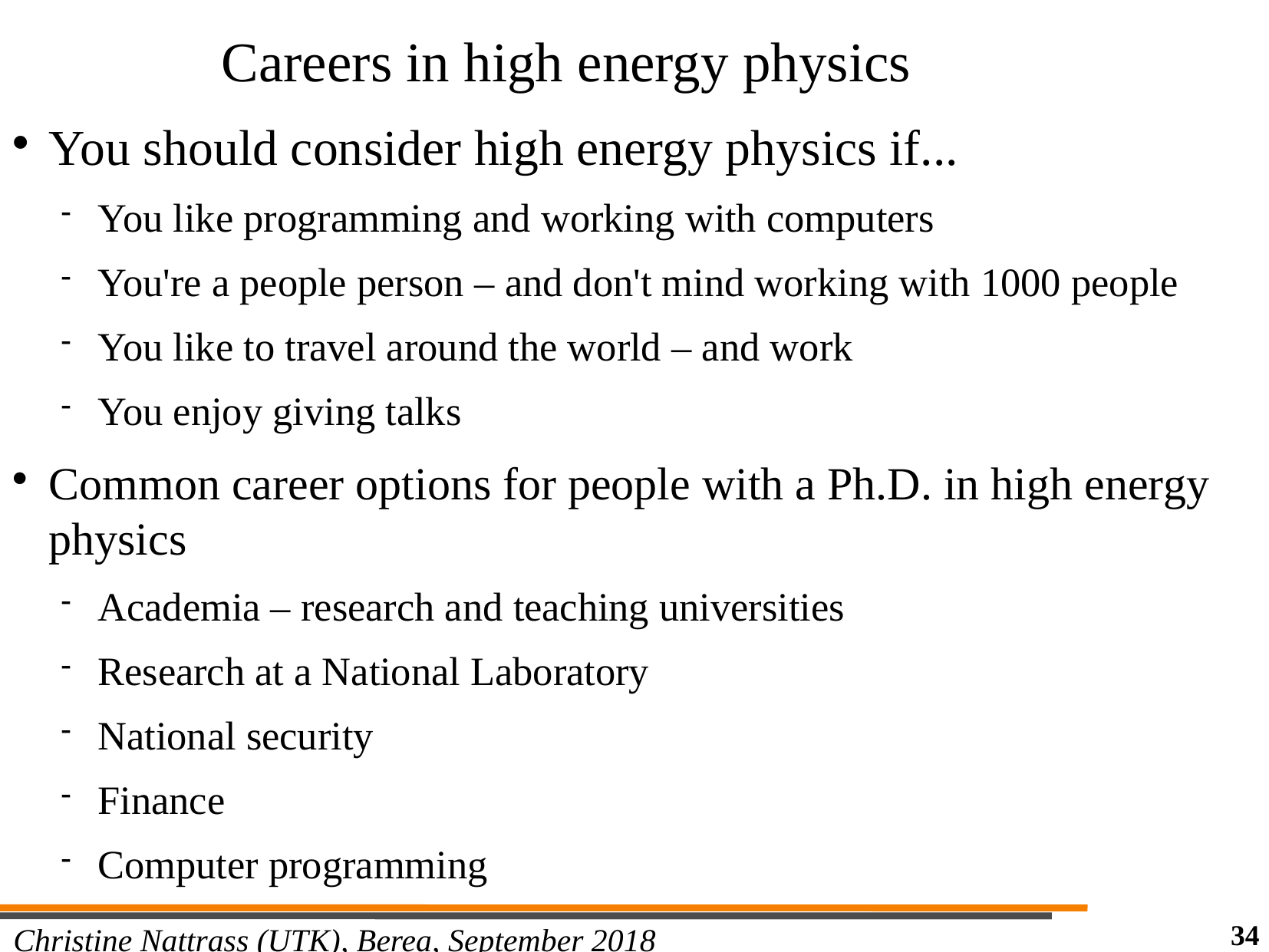

Careers in high energy physics
You should consider high energy physics if...
You like programming and working with computers
You're a people person – and don't mind working with 1000 people
You like to travel around the world – and work
You enjoy giving talks
Common career options for people with a Ph.D. in high energy physics
Academia – research and teaching universities
Research at a National Laboratory
National security
Finance
Computer programming